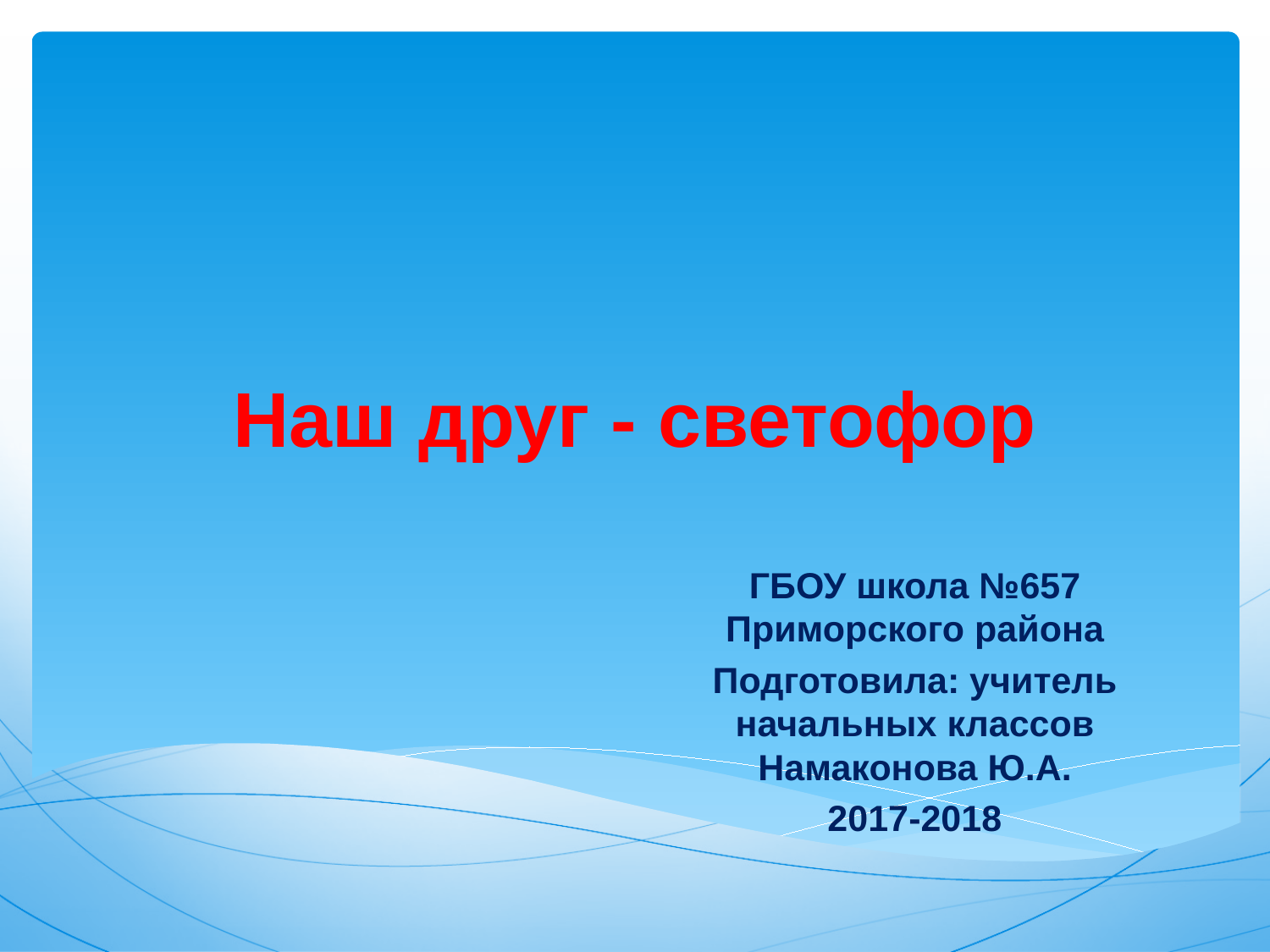

# Наш друг - светофор
ГБОУ школа №657 Приморского района
Подготовила: учитель начальных классов Намаконова Ю.А.
2017-2018